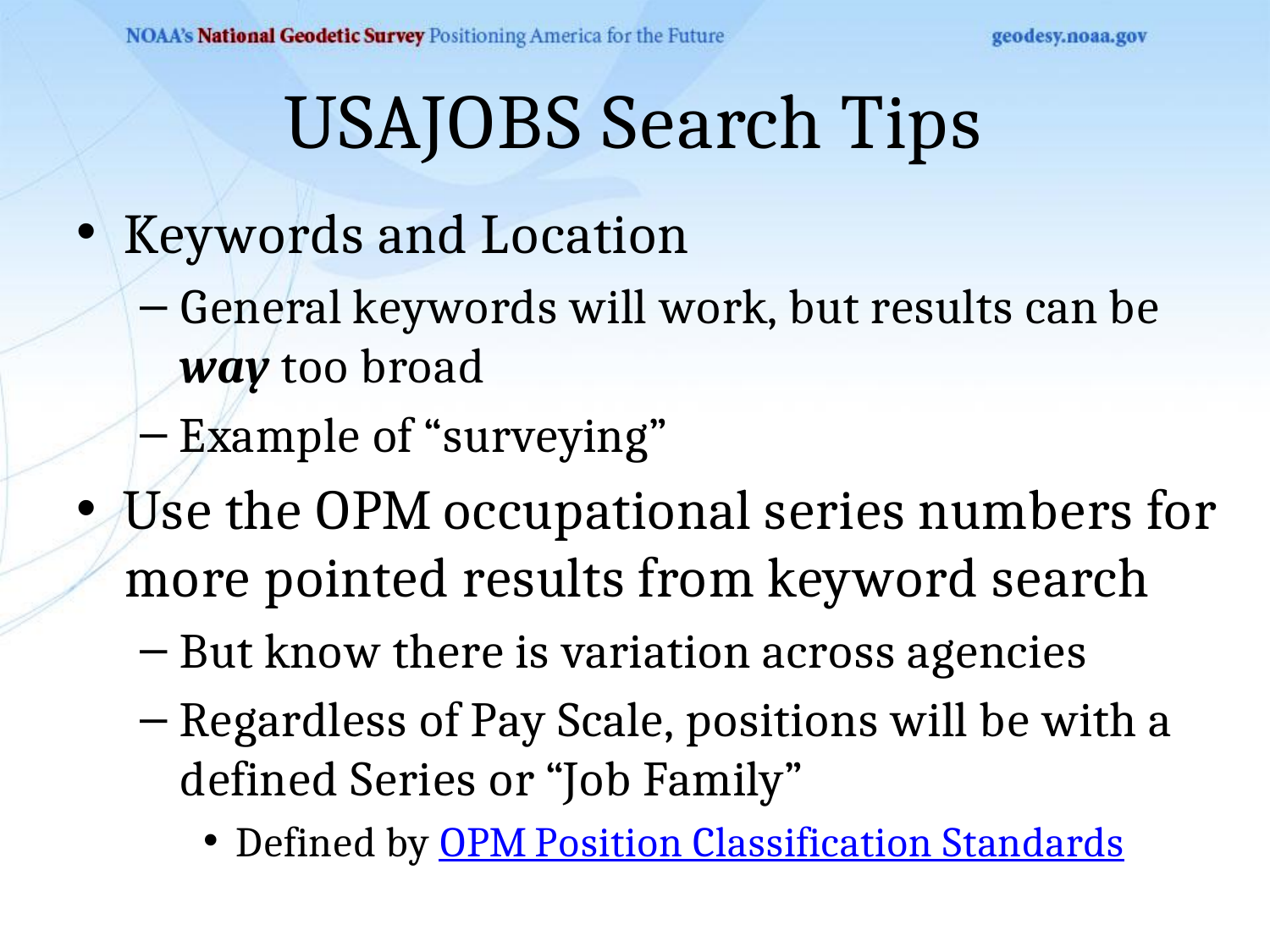

# USAJOBS Search Tips
Keywords and Location
General keywords will work, but results can be way too broad
Example of “surveying”
Use the OPM occupational series numbers for more pointed results from keyword search
But know there is variation across agencies
Regardless of Pay Scale, positions will be with a defined Series or “Job Family”
Defined by OPM Position Classification Standards